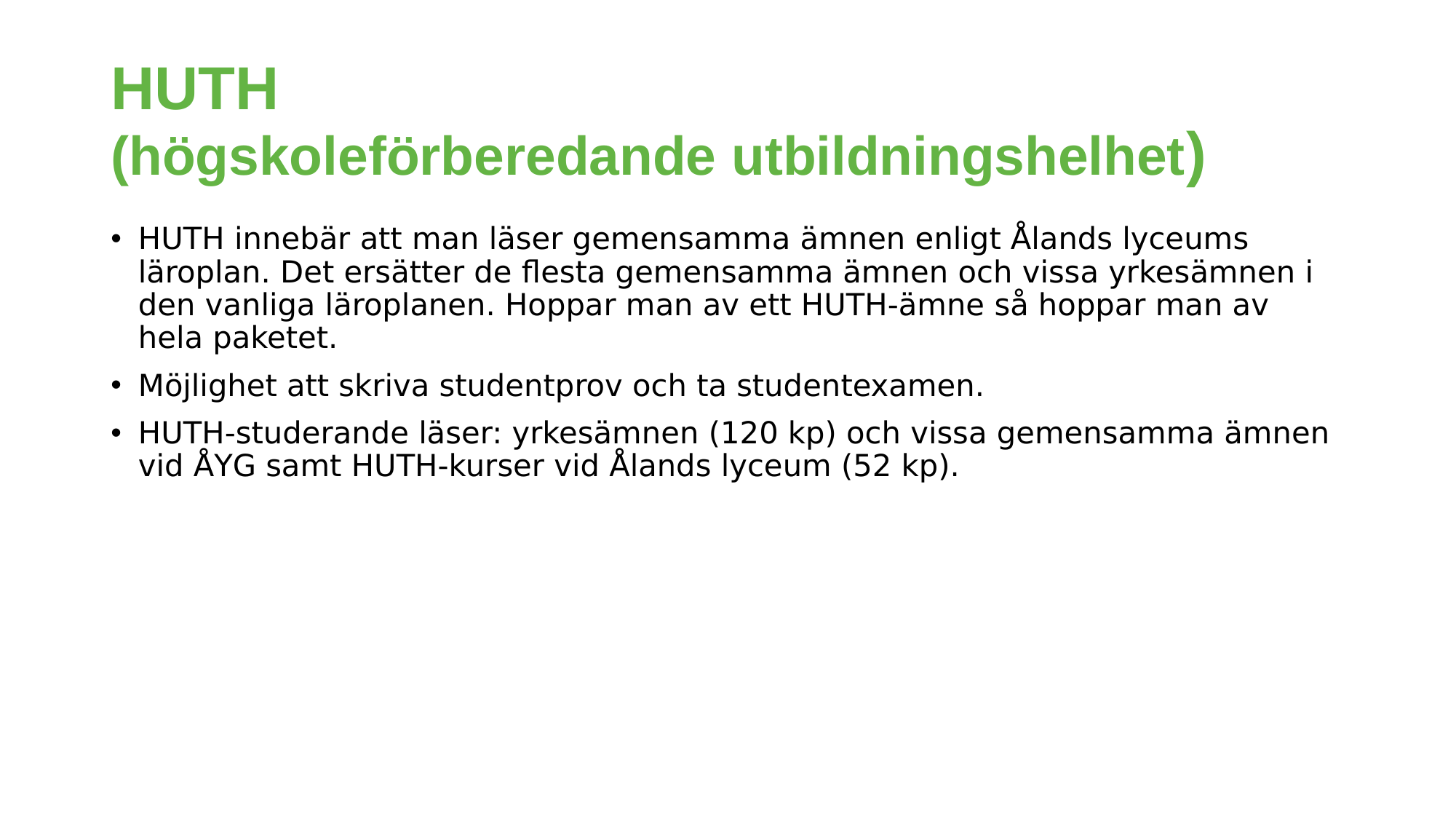

# HUTH (högskoleförberedande utbildningshelhet)
HUTH innebär att man läser gemensamma ämnen enligt Ålands lyceums läroplan. Det ersätter de flesta gemensamma ämnen och vissa yrkesämnen i den vanliga läroplanen. Hoppar man av ett HUTH-ämne så hoppar man av hela paketet.
Möjlighet att skriva studentprov och ta studentexamen.
HUTH-studerande läser: yrkesämnen (120 kp) och vissa gemensamma ämnen vid ÅYG samt HUTH-kurser vid Ålands lyceum (52 kp).